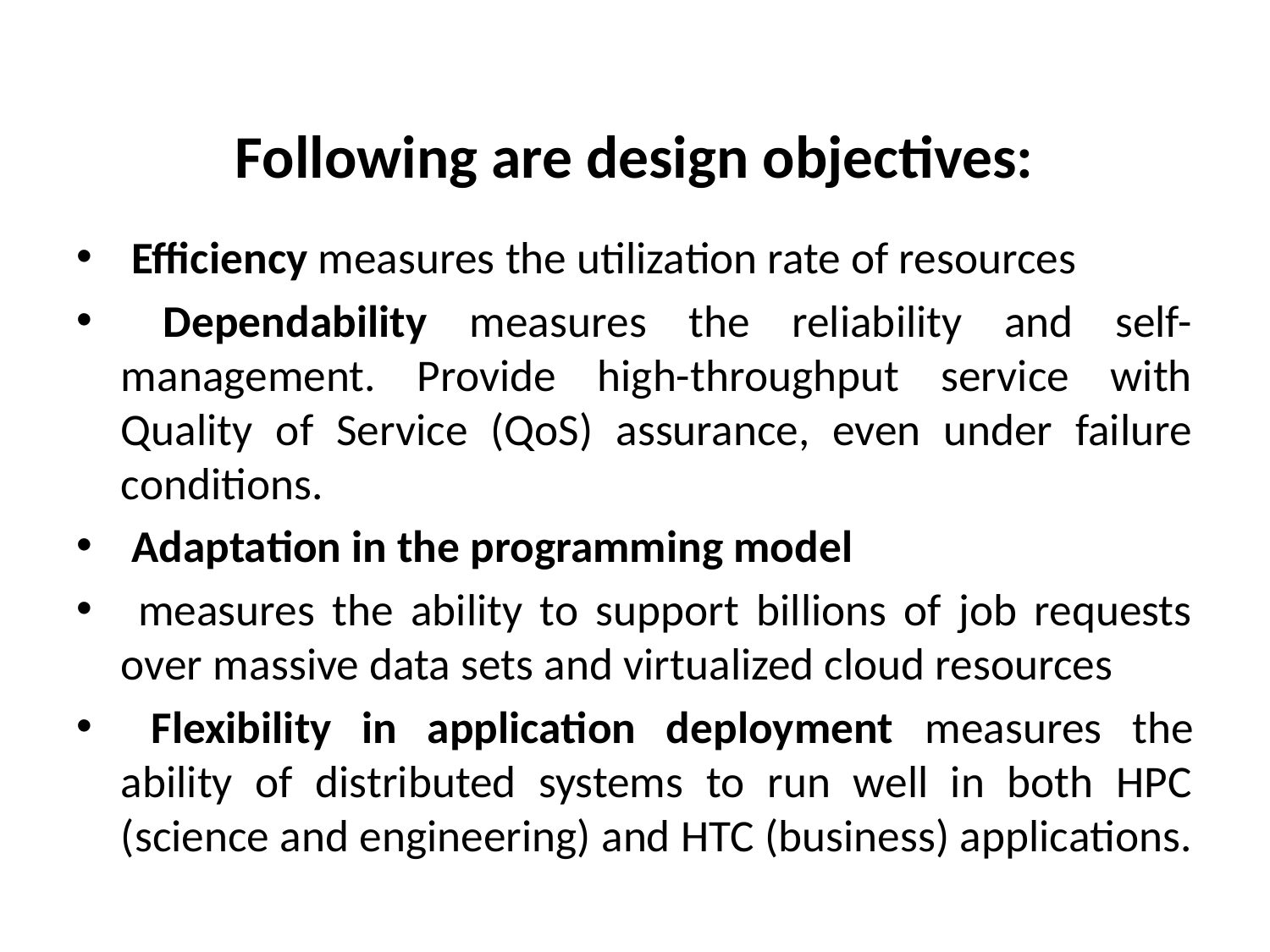

# Following are design objectives:
 Efficiency measures the utilization rate of resources
 Dependability measures the reliability and self-management. Provide high-throughput service with Quality of Service (QoS) assurance, even under failure conditions.
 Adaptation in the programming model
 measures the ability to support billions of job requests over massive data sets and virtualized cloud resources
 Flexibility in application deployment measures the ability of distributed systems to run well in both HPC (science and engineering) and HTC (business) applications.